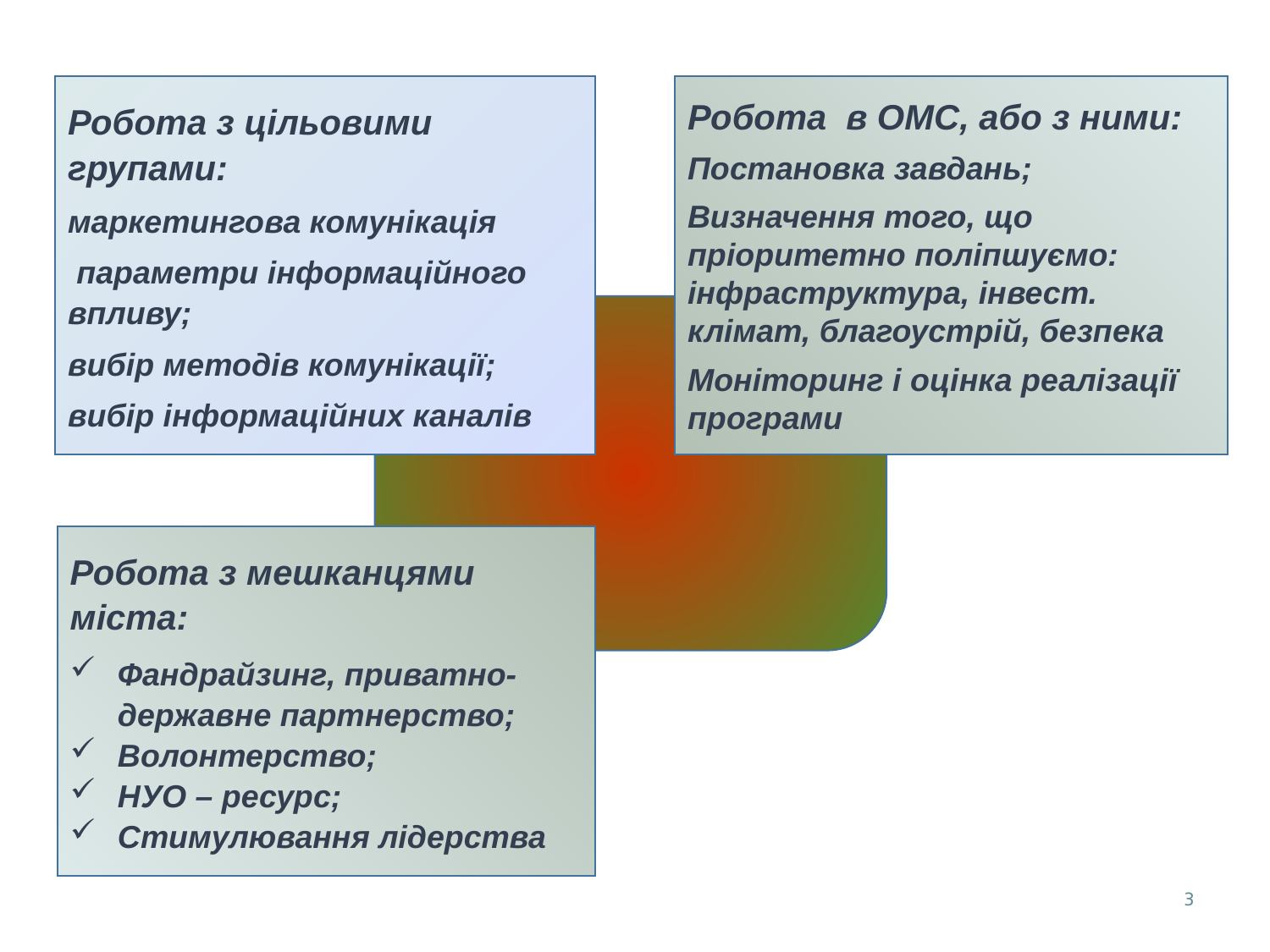

Робота  в ОМС, або з ними:
Постановка завдань;
Визначення того, що пріоритетно поліпшуємо: інфраструктура, інвест. клімат, благоустрій, безпека
Моніторинг і оцінка реалізації програми
Робота з цільовими групами:
маркетингова комунікація
 параметри інформаційного впливу;
вибір методів комунікації;
вибір інформаційних каналів

Робота з мешканцями міста:
Фандрайзинг, приватно-державне партнерство;
Волонтерство;
НУО – ресурс;
Стимулювання лідерства
3